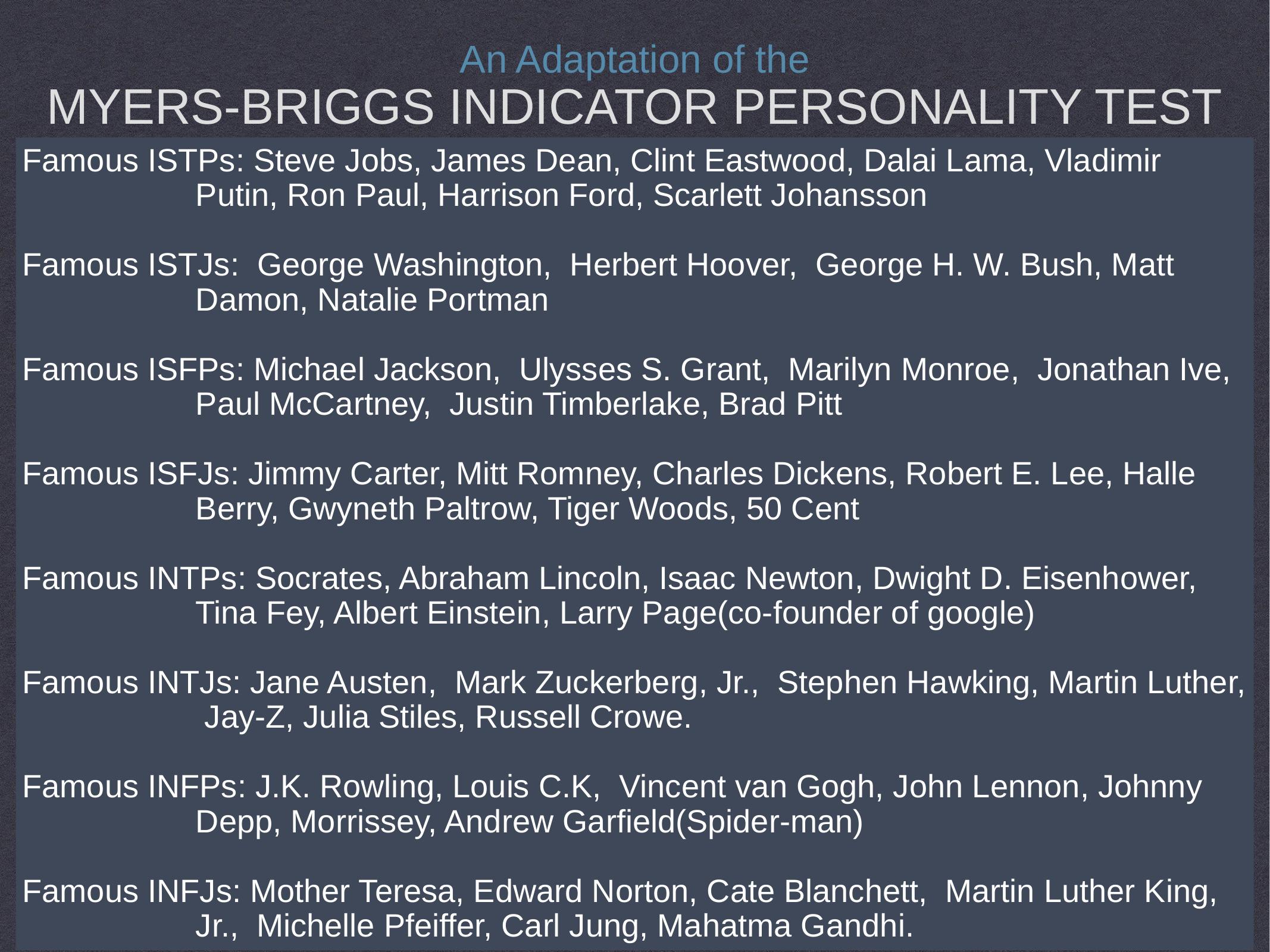

An Adaptation of the
Myers-Briggs Indicator Personality Test
Famous ISTPs: Steve Jobs, James Dean, Clint Eastwood, Dalai Lama, Vladimir Putin, Ron Paul, Harrison Ford, Scarlett Johansson

Famous ISTJs:  George Washington,  Herbert Hoover,  George H. W. Bush, Matt Damon, Natalie Portman

Famous ISFPs: Michael Jackson,  Ulysses S. Grant,  Marilyn Monroe,  Jonathan Ive,  Paul McCartney,  Justin Timberlake, Brad Pitt

Famous ISFJs: Jimmy Carter, Mitt Romney, Charles Dickens, Robert E. Lee, Halle Berry, Gwyneth Paltrow, Tiger Woods, 50 Cent

Famous INTPs: Socrates, Abraham Lincoln, Isaac Newton, Dwight D. Eisenhower,  Tina Fey, Albert Einstein, Larry Page(co-founder of google)

Famous INTJs: Jane Austen,  Mark Zuckerberg, Jr.,  Stephen Hawking, Martin Luther,  Jay-Z, Julia Stiles, Russell Crowe.

Famous INFPs: J.K. Rowling, Louis C.K,  Vincent van Gogh, John Lennon, Johnny Depp, Morrissey, Andrew Garfield(Spider-man)

Famous INFJs: Mother Teresa, Edward Norton, Cate Blanchett,  Martin Luther King, Jr.,  Michelle Pfeiffer, Carl Jung, Mahatma Gandhi.
#